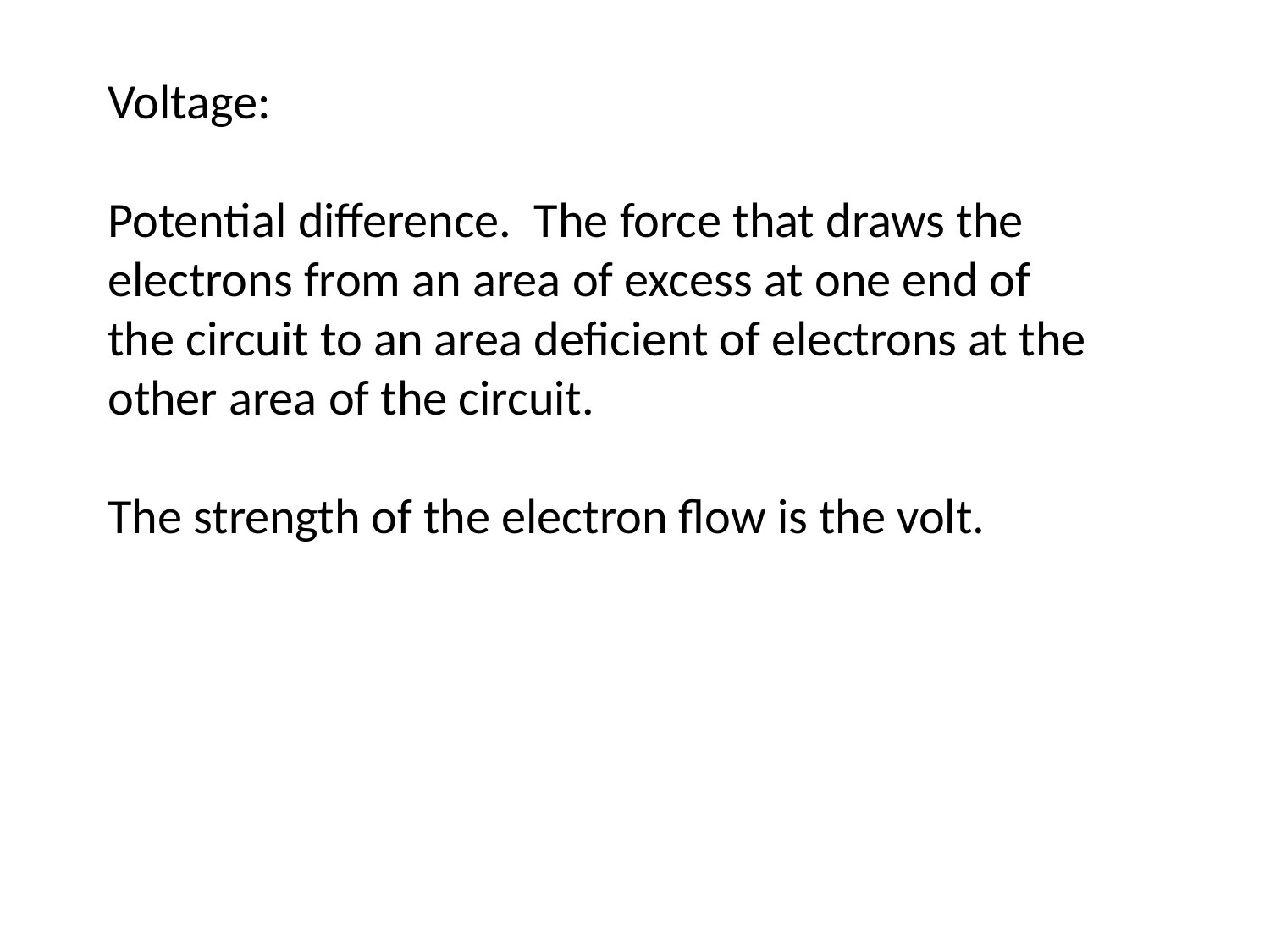

Voltage:

Potential difference.  The force that draws the electrons from an area of excess at one end of the circuit to an area deficient of electrons at the other area of the circuit.

The strength of the electron flow is the volt.